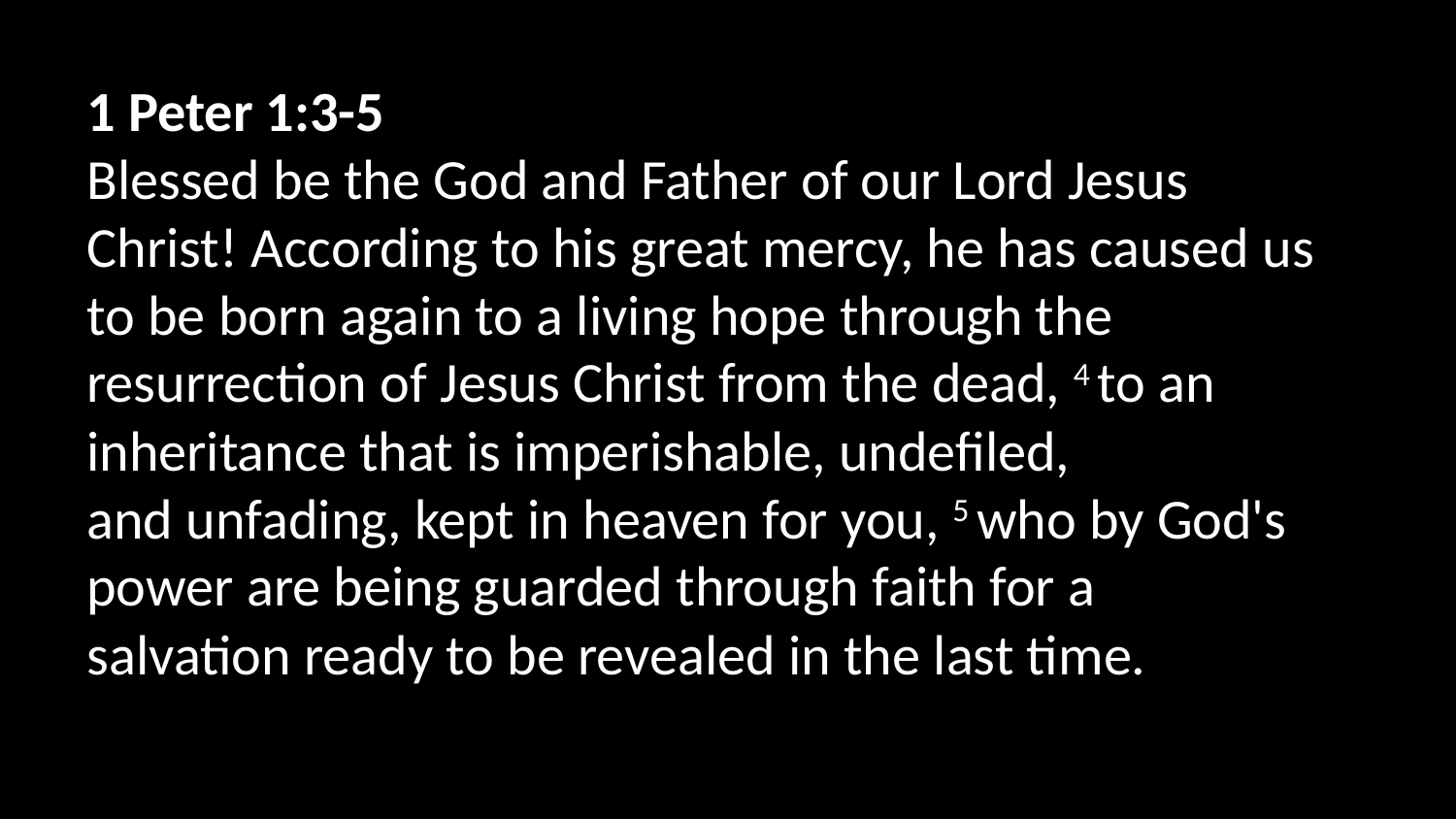

1 Peter 1:3-5
Blessed be the God and Father of our Lord Jesus Christ! According to his great mercy, he has caused us to be born again to a living hope through the resurrection of Jesus Christ from the dead, 4 to an inheritance that is imperishable, undefiled, and unfading, kept in heaven for you, 5 who by God's power are being guarded through faith for a salvation ready to be revealed in the last time.
Psalm 16:11
You make known to me the path of life; in your presence there is fullness of joy; at your right hand are pleasures forevermore.